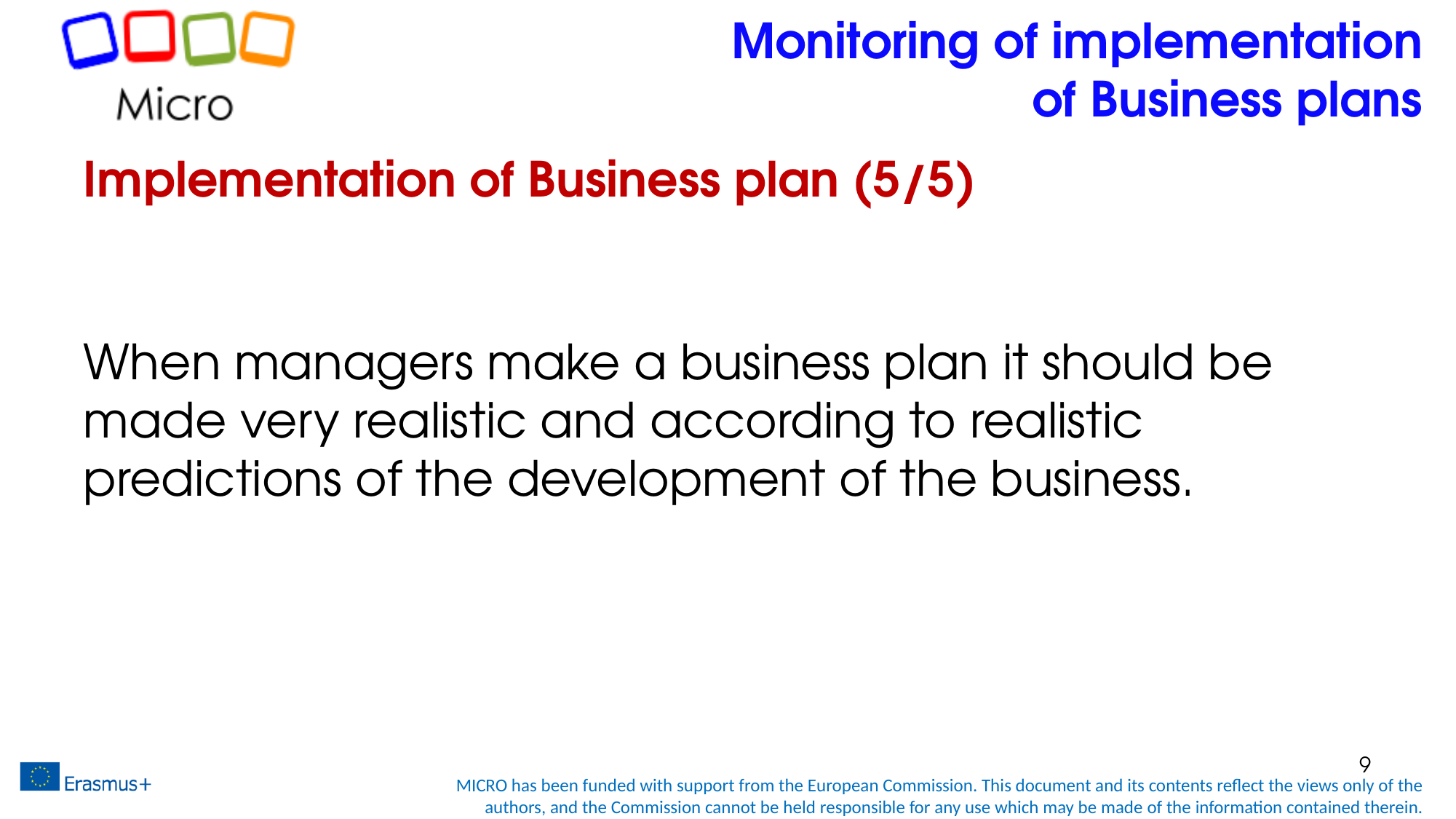

# Monitoring of implementation of Business plans
Implementation of Business plan (5/5)

When managers make a business plan it should be made very realistic and according to realistic predictions of the development of the business.
9